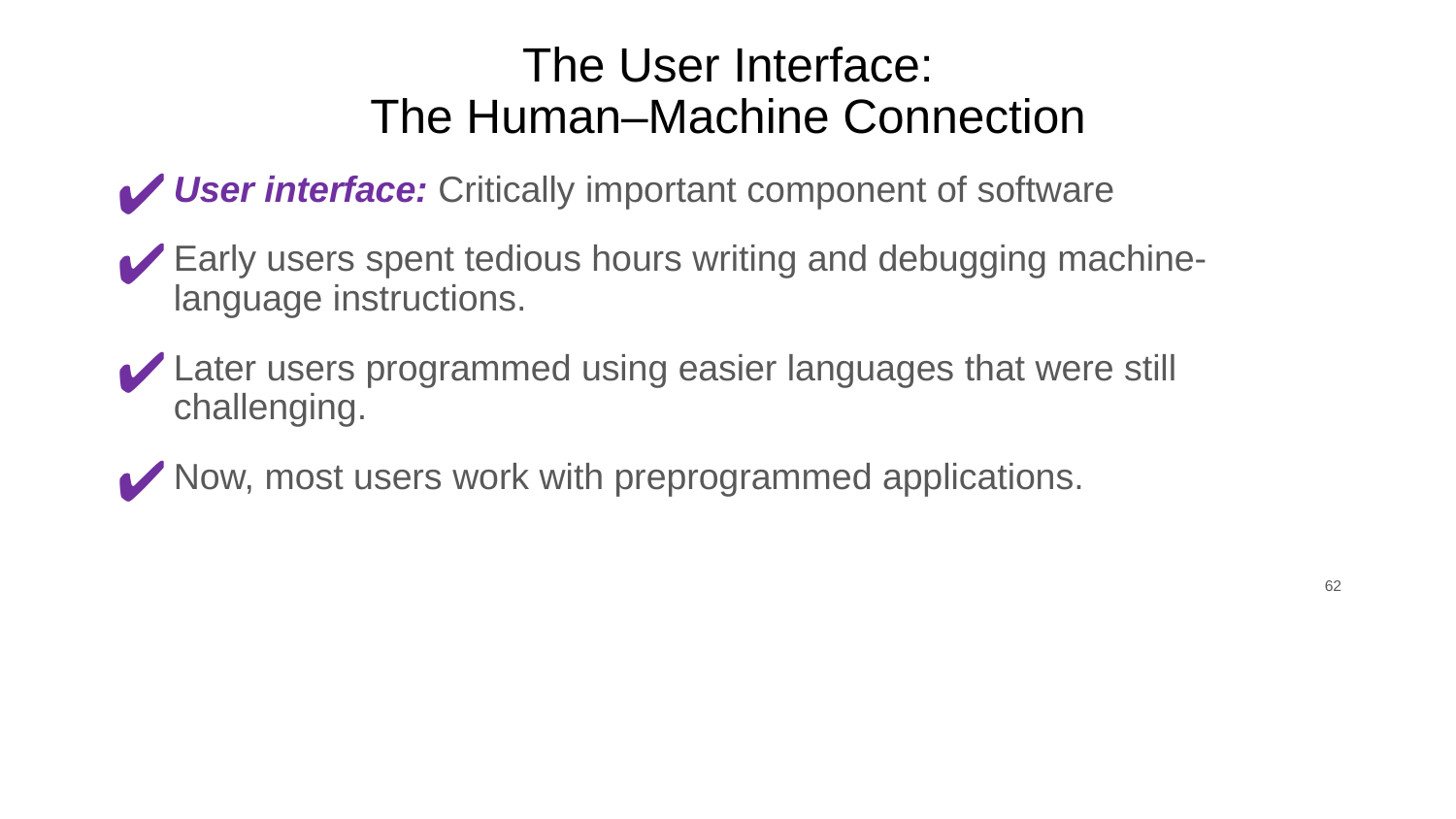

# The User Interface: The Human–Machine Connection
User interface: Critically important component of software
Early users spent tedious hours writing and debugging machine-language instructions.
Later users programmed using easier languages that were still challenging.
Now, most users work with preprogrammed applications.

62